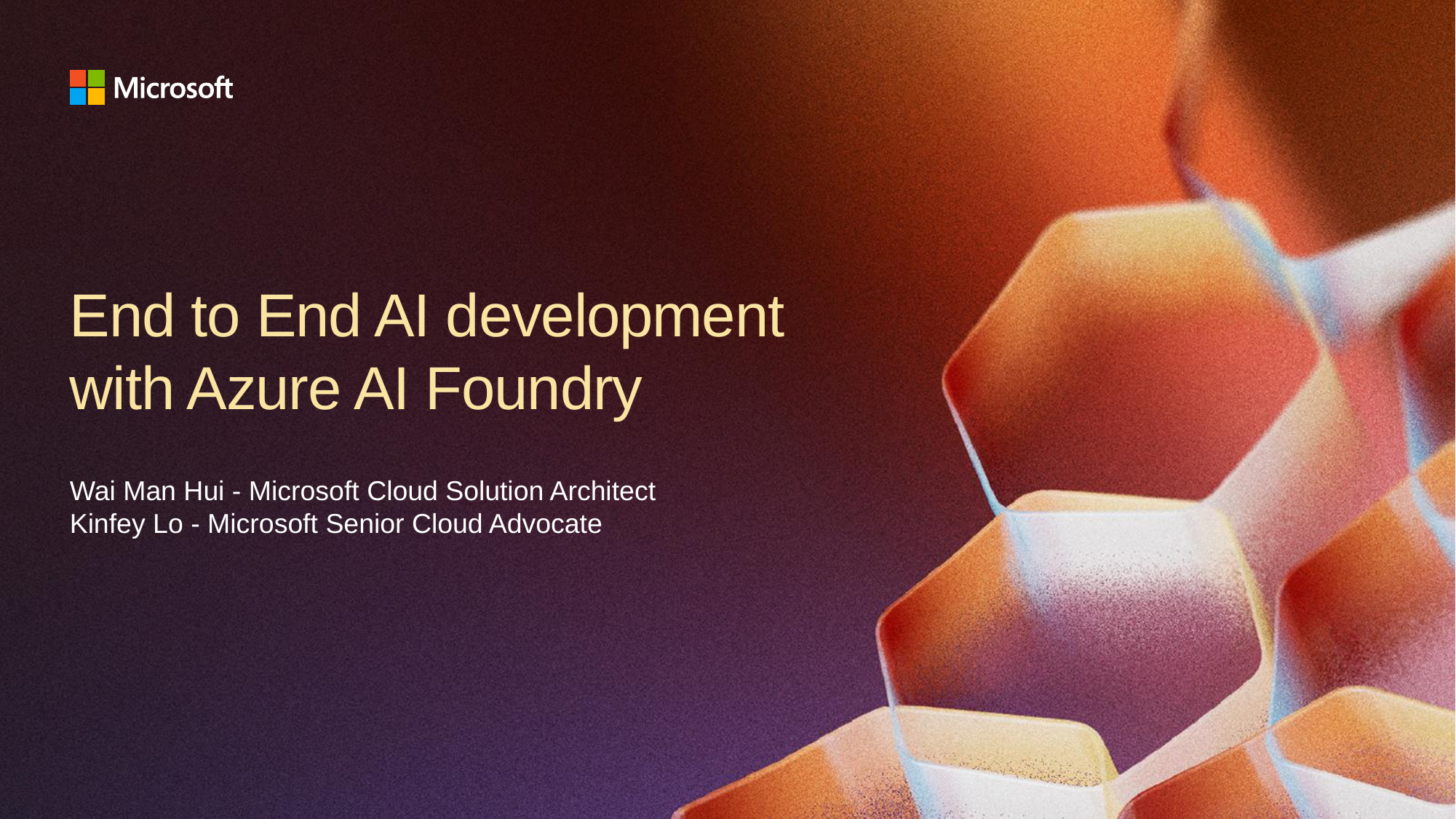

# End to End AI development with Azure AI Foundry
Wai Man Hui - Microsoft Cloud Solution Architect
Kinfey Lo - Microsoft Senior Cloud Advocate